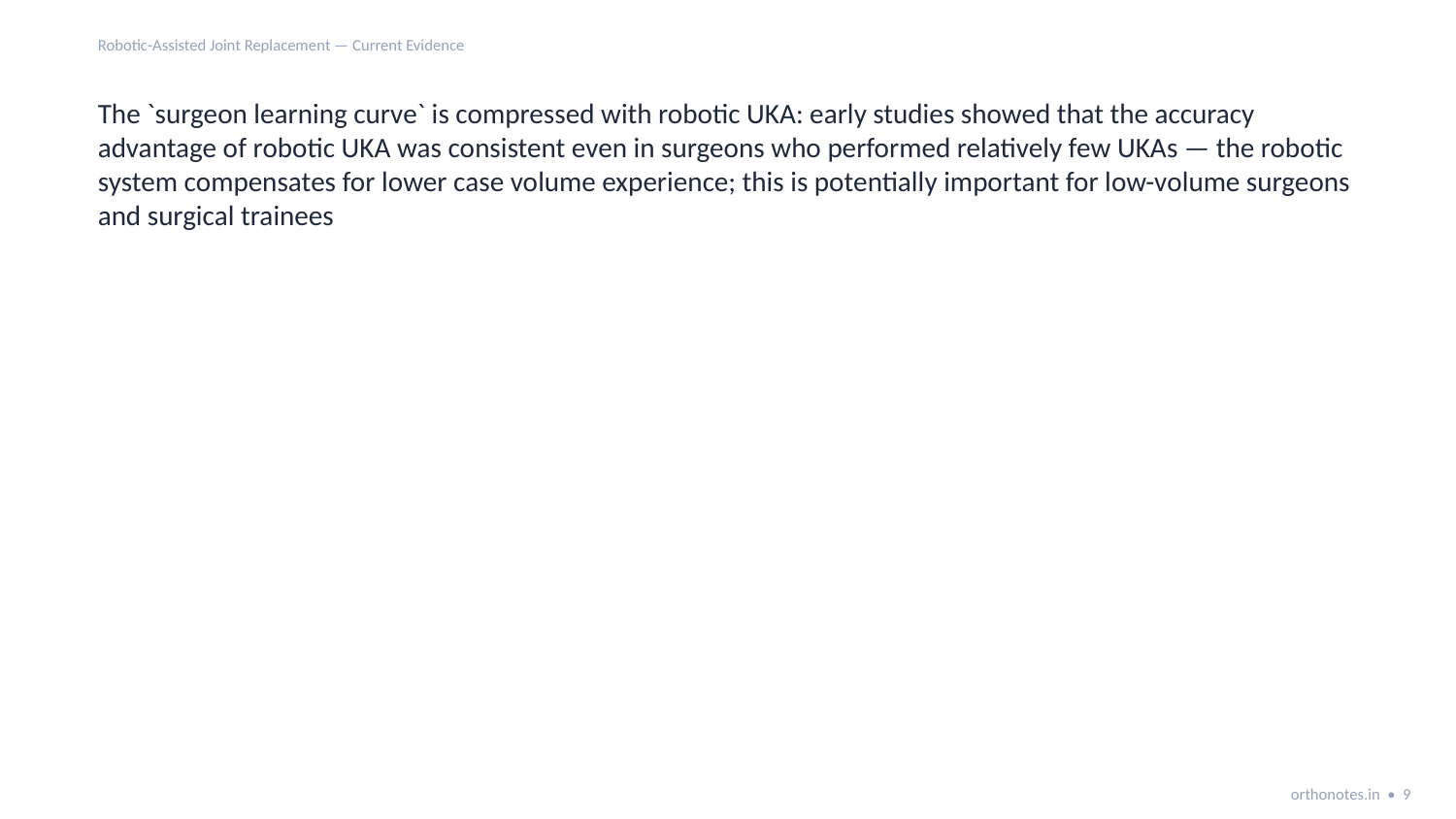

Robotic-Assisted Joint Replacement — Current Evidence
The `surgeon learning curve` is compressed with robotic UKA: early studies showed that the accuracy advantage of robotic UKA was consistent even in surgeons who performed relatively few UKAs — the robotic system compensates for lower case volume experience; this is potentially important for low-volume surgeons and surgical trainees
orthonotes.in  •  9